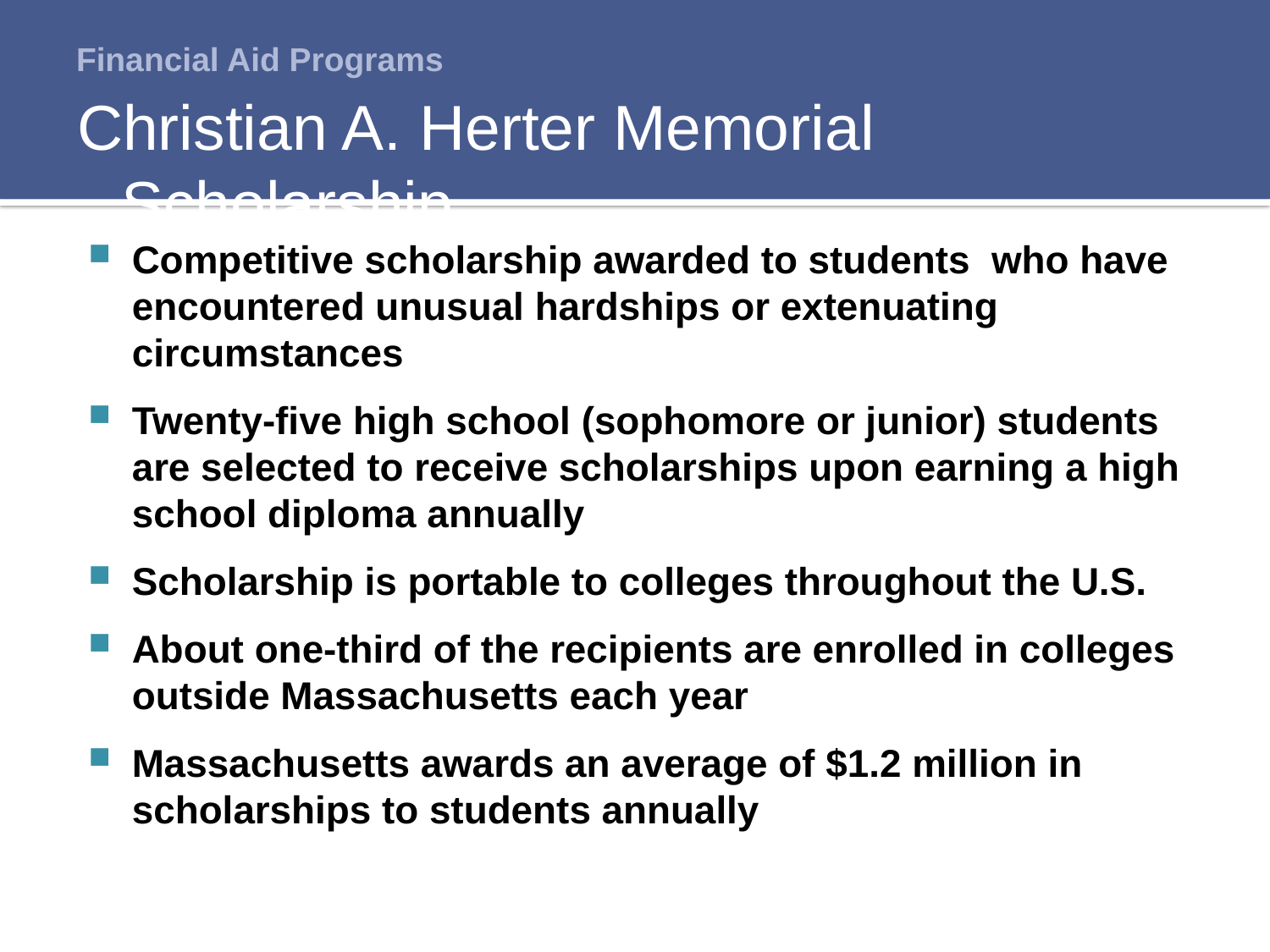

# Financial Aid Programs
Christian A. Herter Memorial Scholarship
Competitive scholarship awarded to students  who have encountered unusual hardships or extenuating circumstances
Twenty-five high school (sophomore or junior) students are selected to receive scholarships upon earning a high school diploma annually
Scholarship is portable to colleges throughout the U.S.
About one-third of the recipients are enrolled in colleges outside Massachusetts each year
Massachusetts awards an average of $1.2 million in scholarships to students annually